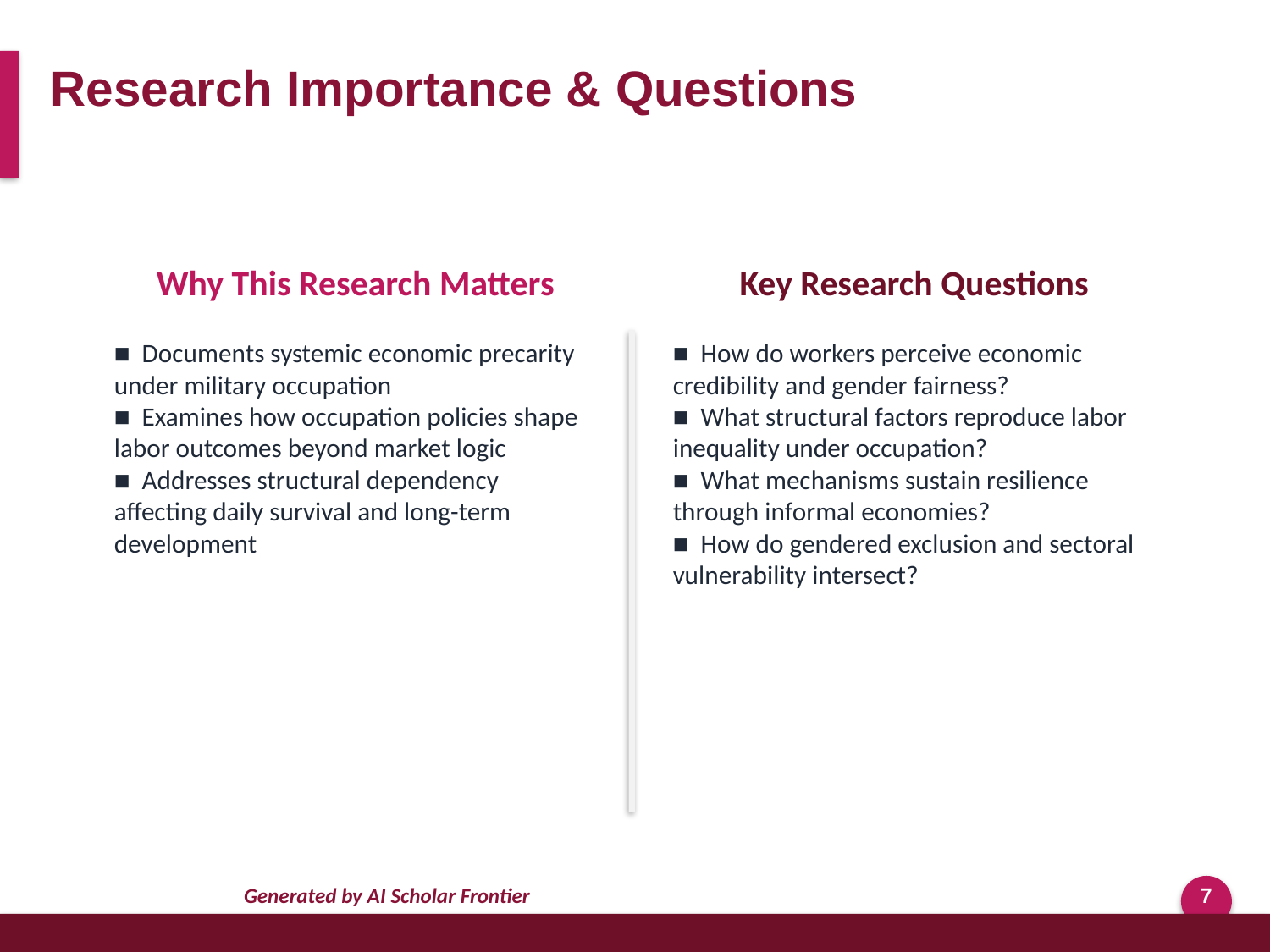

Research Importance & Questions
Why This Research Matters
Key Research Questions
■  Documents systemic economic precarity under military occupation
■  Examines how occupation policies shape labor outcomes beyond market logic
■  Addresses structural dependency affecting daily survival and long-term development

■  How do workers perceive economic credibility and gender fairness?
■  What structural factors reproduce labor inequality under occupation?
■  What mechanisms sustain resilience through informal economies?
■  How do gendered exclusion and sectoral vulnerability intersect?
Generated by AI Scholar Frontier

7